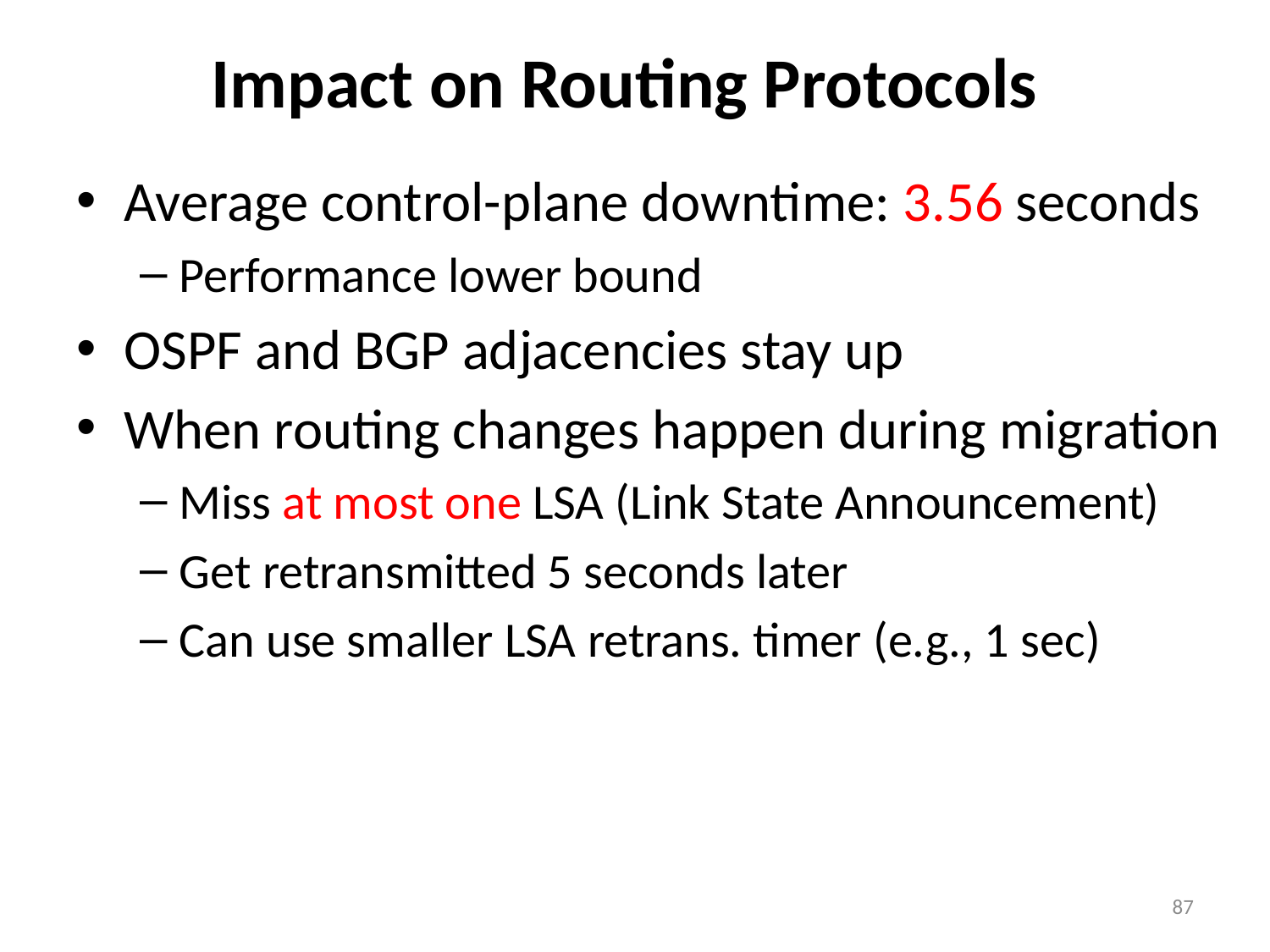

# Impact on Routing Protocols
Average control-plane downtime: 3.56 seconds
Performance lower bound
OSPF and BGP adjacencies stay up
When routing changes happen during migration
Miss at most one LSA (Link State Announcement)
Get retransmitted 5 seconds later
Can use smaller LSA retrans. timer (e.g., 1 sec)

87